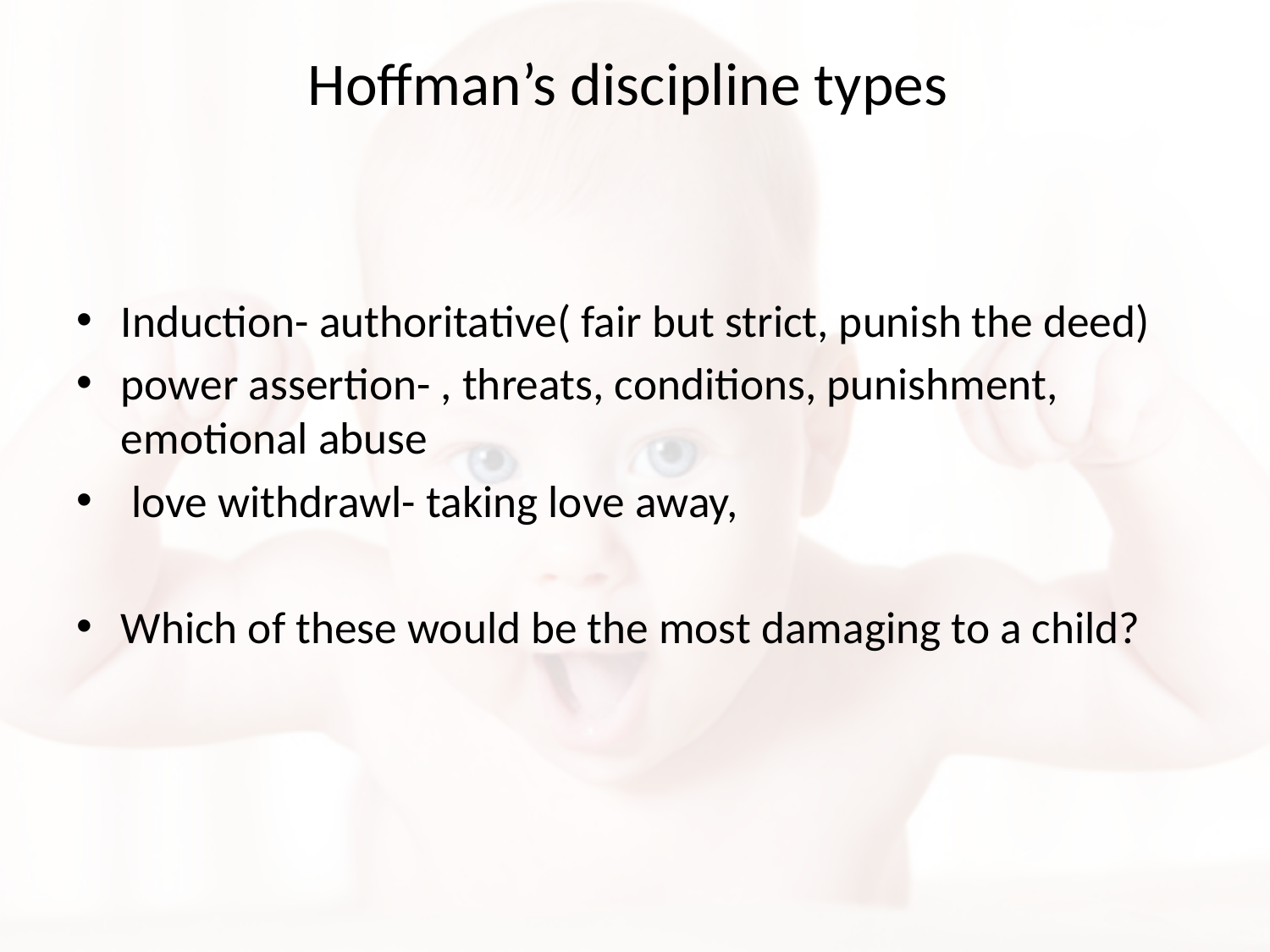

# Hoffman’s discipline types

Induction- authoritative( fair but strict, punish the deed)
power assertion- , threats, conditions, punishment, emotional abuse
 love withdrawl- taking love away,

Which of these would be the most damaging to a child?